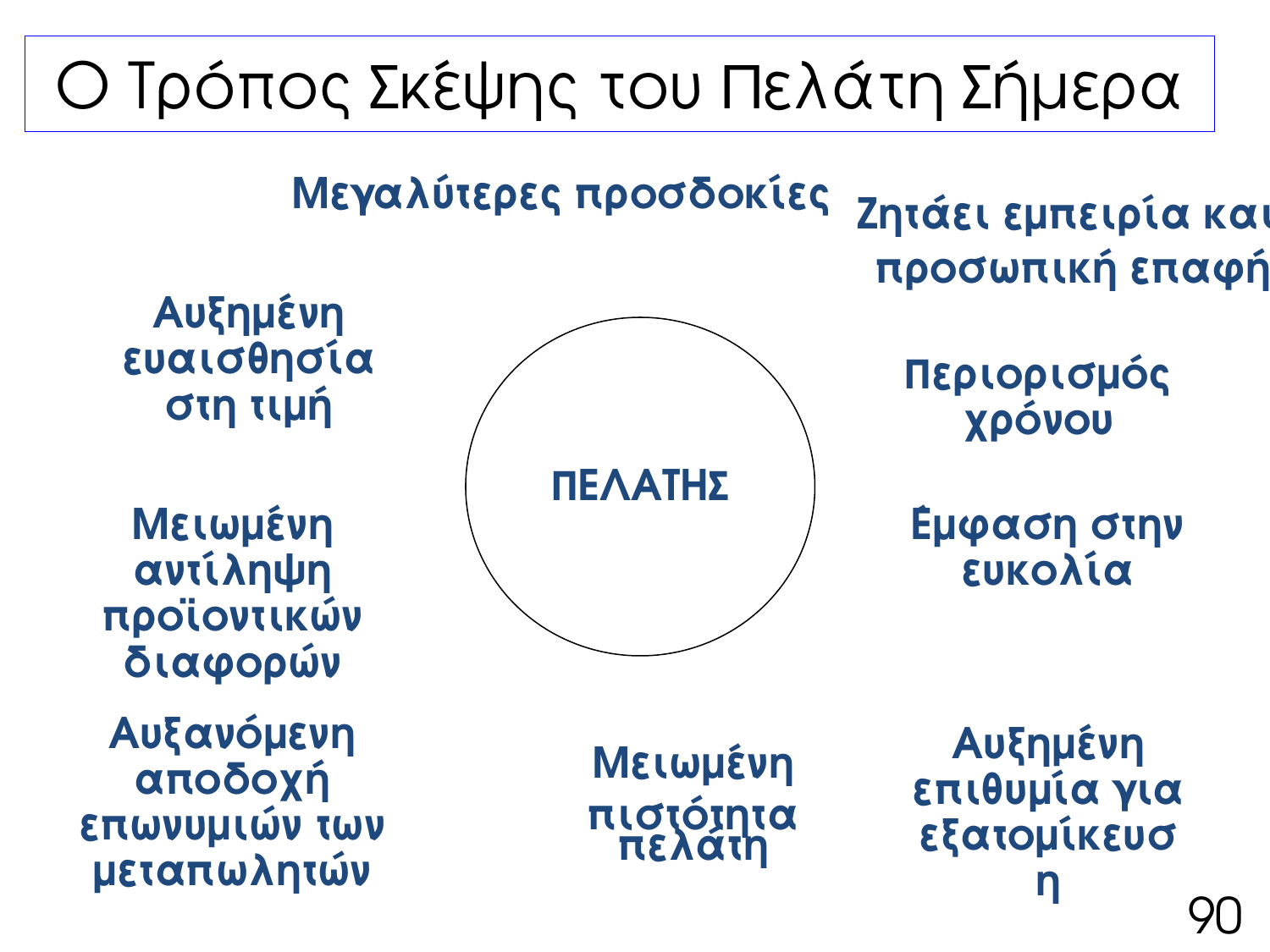

# Ο Τρόπος Σκέψης του Πελάτη Σήμερα
Μεγαλύτερες προσδοκίες
Ζητάει εμπειρία και
προσωπική επαφή
Αυξημένη ευαισθησία στη τιμή
ΠΕΛΑΤΗΣ
Περιορισμός χρόνου
Μειωμένη αντίληψη προϊοντικών διαφορών
Έμφαση στην ευκολία
Αυξανόμενη αποδοχή επωνυμιών των μεταπωλητών
Αυξημένη επιθυμία για εξατομίκευση
Μειωμένη
πιστότητα πελάτη
90